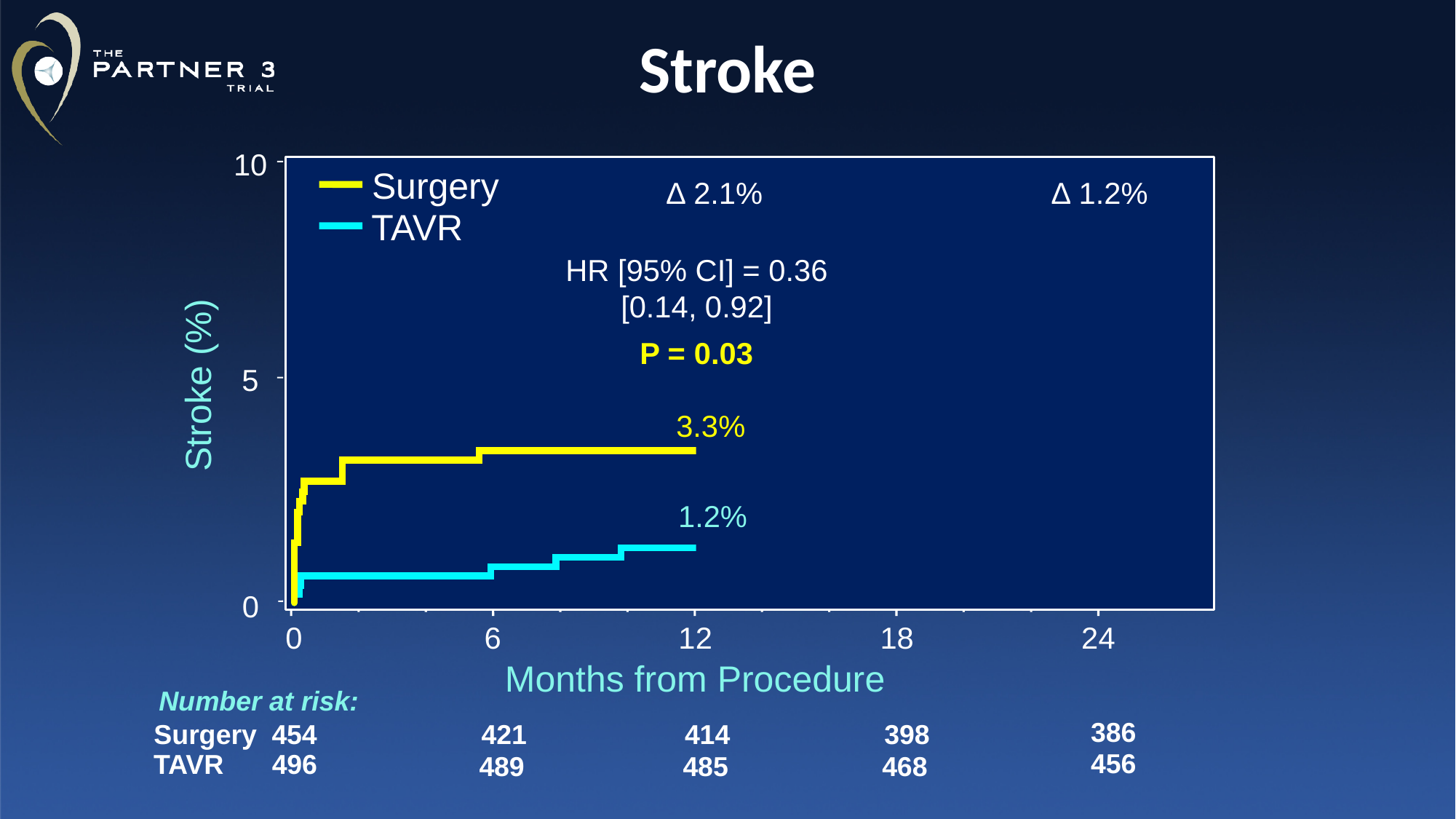

# Stroke
10

Surgery

TAVR

∆ 2.1%
∆ 1.2%
HR [95% CI] = 0.66 [0.31, 1.40]

P = 0.28
HR [95% CI] = 0.36 [0.14, 0.92]

P = 0.03
 5
Stroke (%)

 3.3%
 3.6%

 2.4%

 1.2%
0

0
6
12
18
24

Months from Procedure
Number at risk:
386
454
421
414
398
Surgery
456
TAVR
496
489
485
468